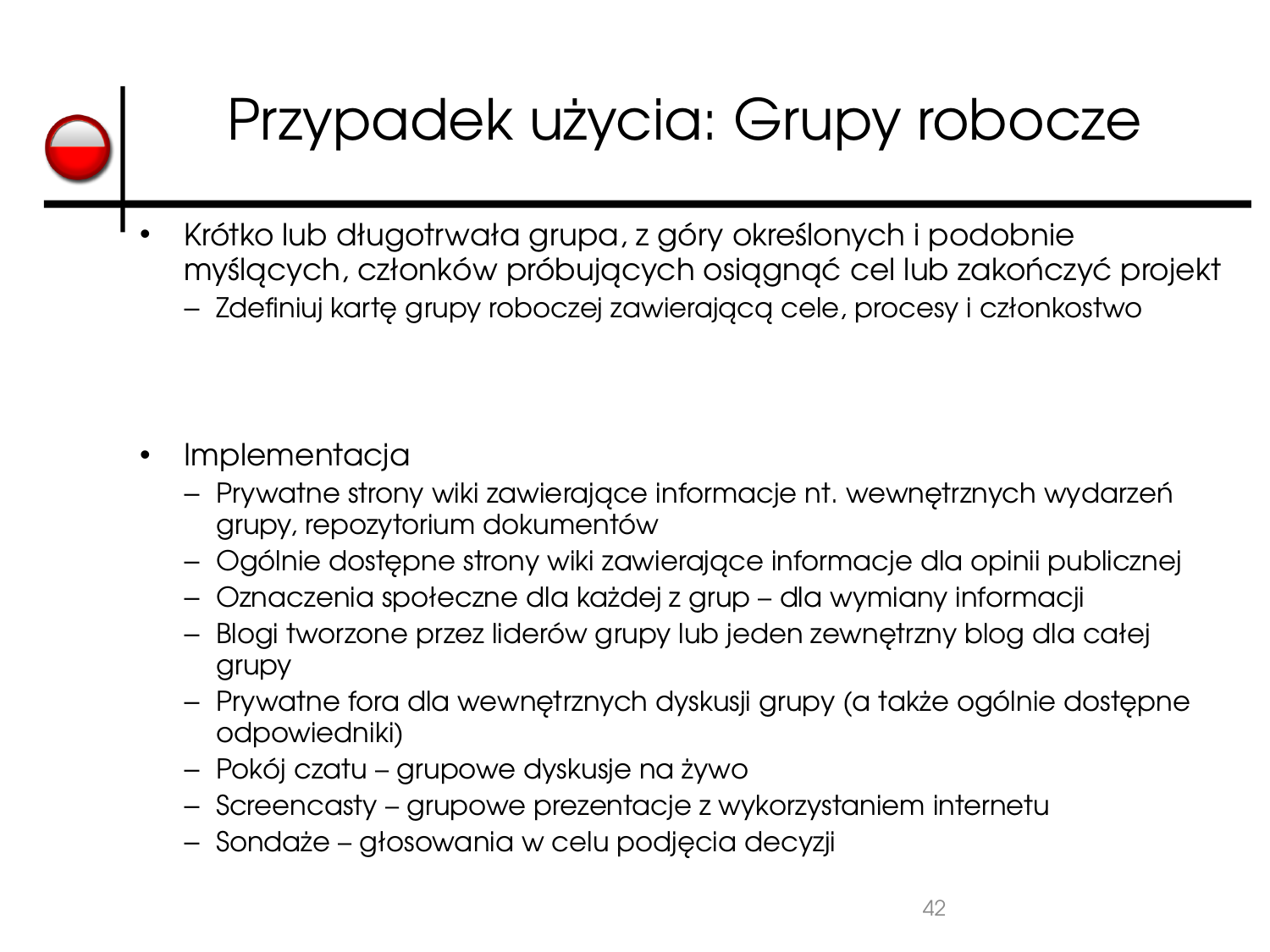

# Przypadek użycia: Grupy robocze
Krótko lub długotrwała grupa, z góry określonych i podobnie myślących, członków próbujących osiągnąć cel lub zakończyć projekt
Zdefiniuj kartę grupy roboczej zawierającą cele, procesy i członkostwo

Implementacja
Prywatne strony wiki zawierające informacje nt. wewnętrznych wydarzeń grupy, repozytorium dokumentów
Ogólnie dostępne strony wiki zawierające informacje dla opinii publicznej
Oznaczenia społeczne dla każdej z grup – dla wymiany informacji
Blogi tworzone przez liderów grupy lub jeden zewnętrzny blog dla całej grupy
Prywatne fora dla wewnętrznych dyskusji grupy (a także ogólnie dostępne odpowiedniki)
Pokój czatu – grupowe dyskusje na żywo
Screencasty – grupowe prezentacje z wykorzystaniem internetu
Sondaże – głosowania w celu podjęcia decyzji
42